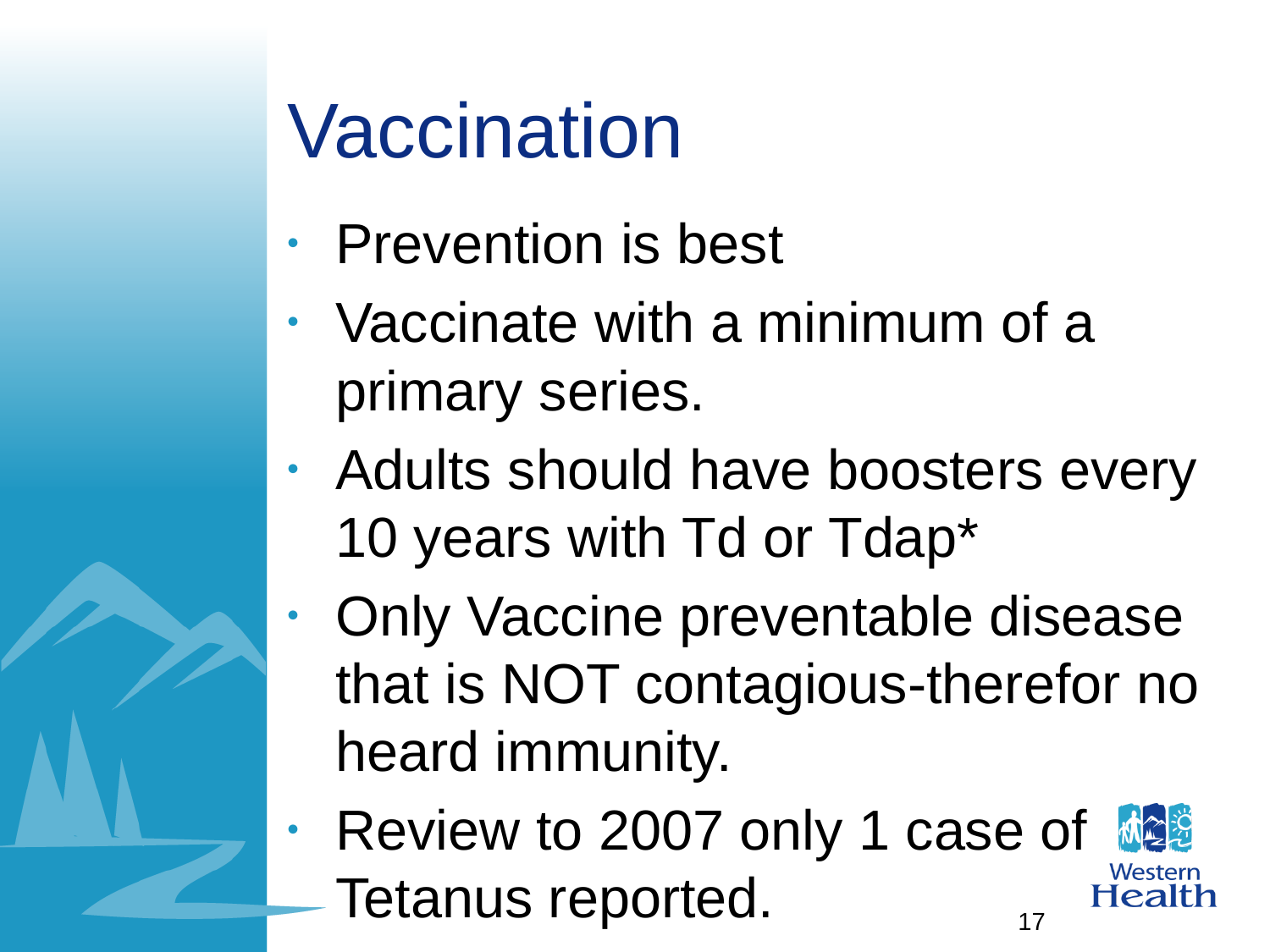

# Vaccination
Prevention is best
Vaccinate with a minimum of a primary series.
Adults should have boosters every 10 years with Td or Tdap*
Only Vaccine preventable disease that is NOT contagious-therefor no heard immunity.
Review to 2007 only 1 case of Tetanus reported.
17